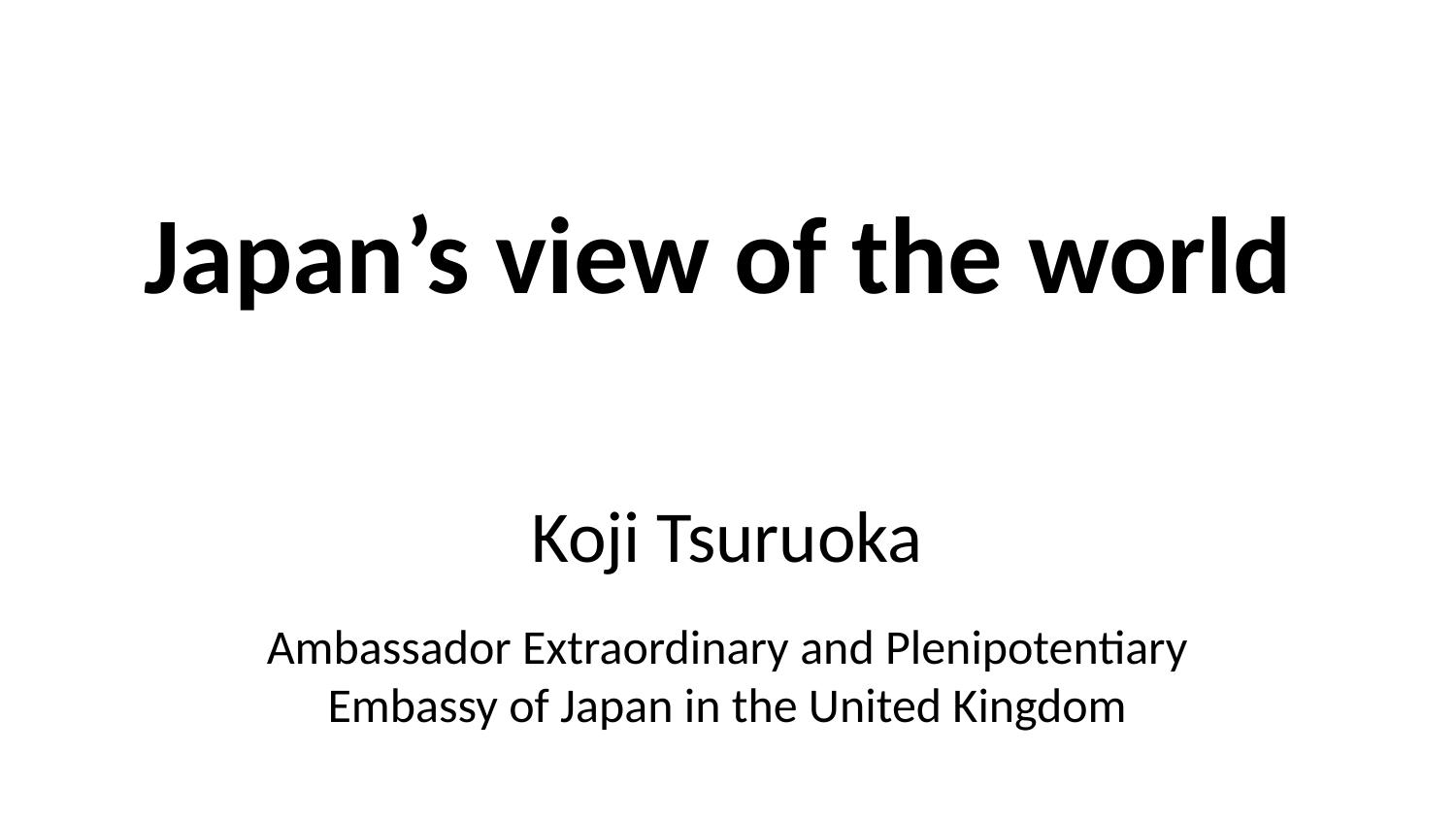

# Japan’s view of the world
Koji Tsuruoka

Ambassador Extraordinary and Plenipotentiary
Embassy of Japan in the United Kingdom